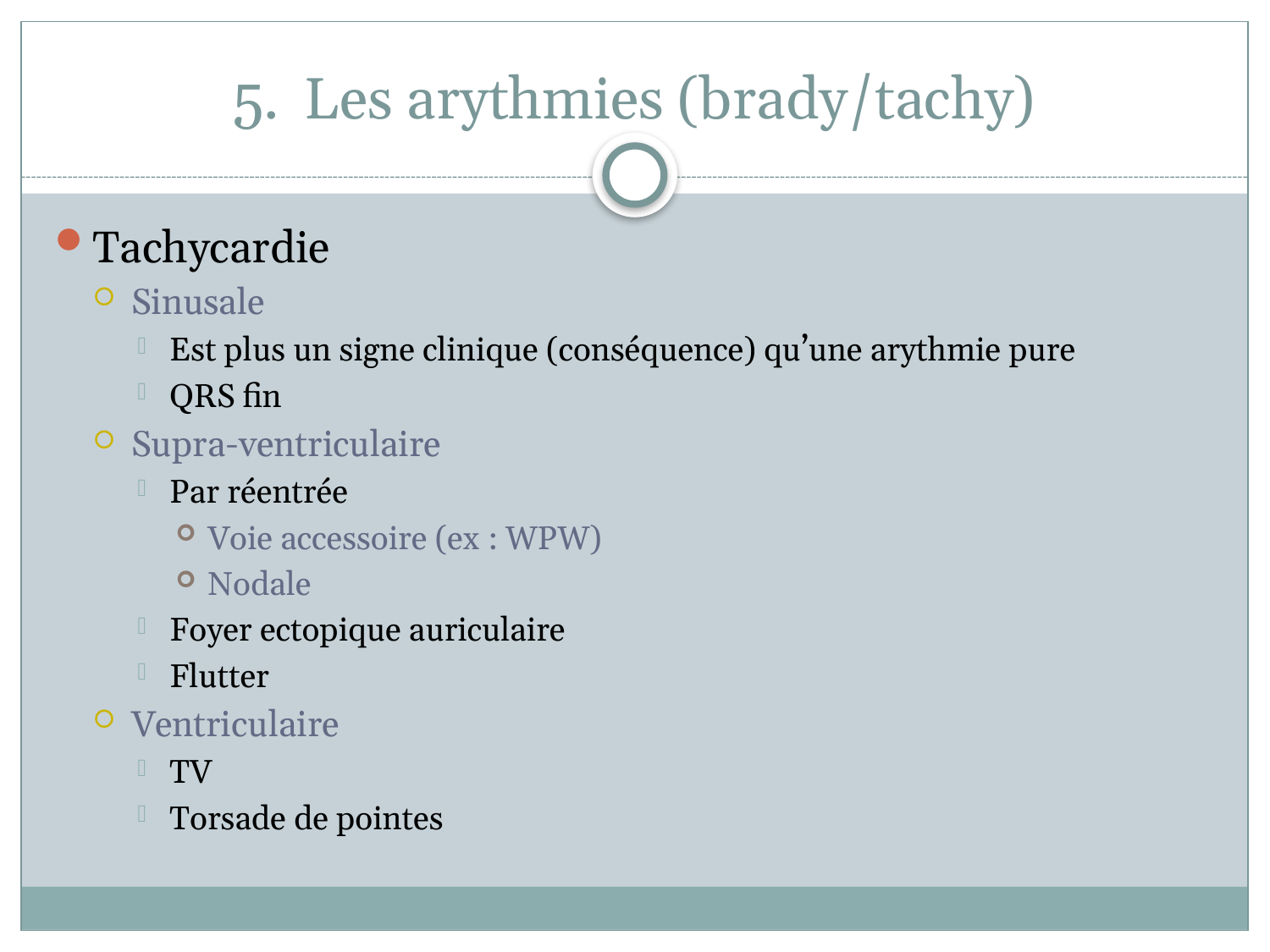

# Les arythmies (brady/tachy)
Tachycardie
Sinusale
Est plus un signe clinique (conséquence) qu’une arythmie pure
QRS fin
Supra-ventriculaire
Par réentrée
Voie accessoire (ex : WPW)
Nodale
Foyer ectopique auriculaire
Flutter
Ventriculaire
TV
Torsade de pointes